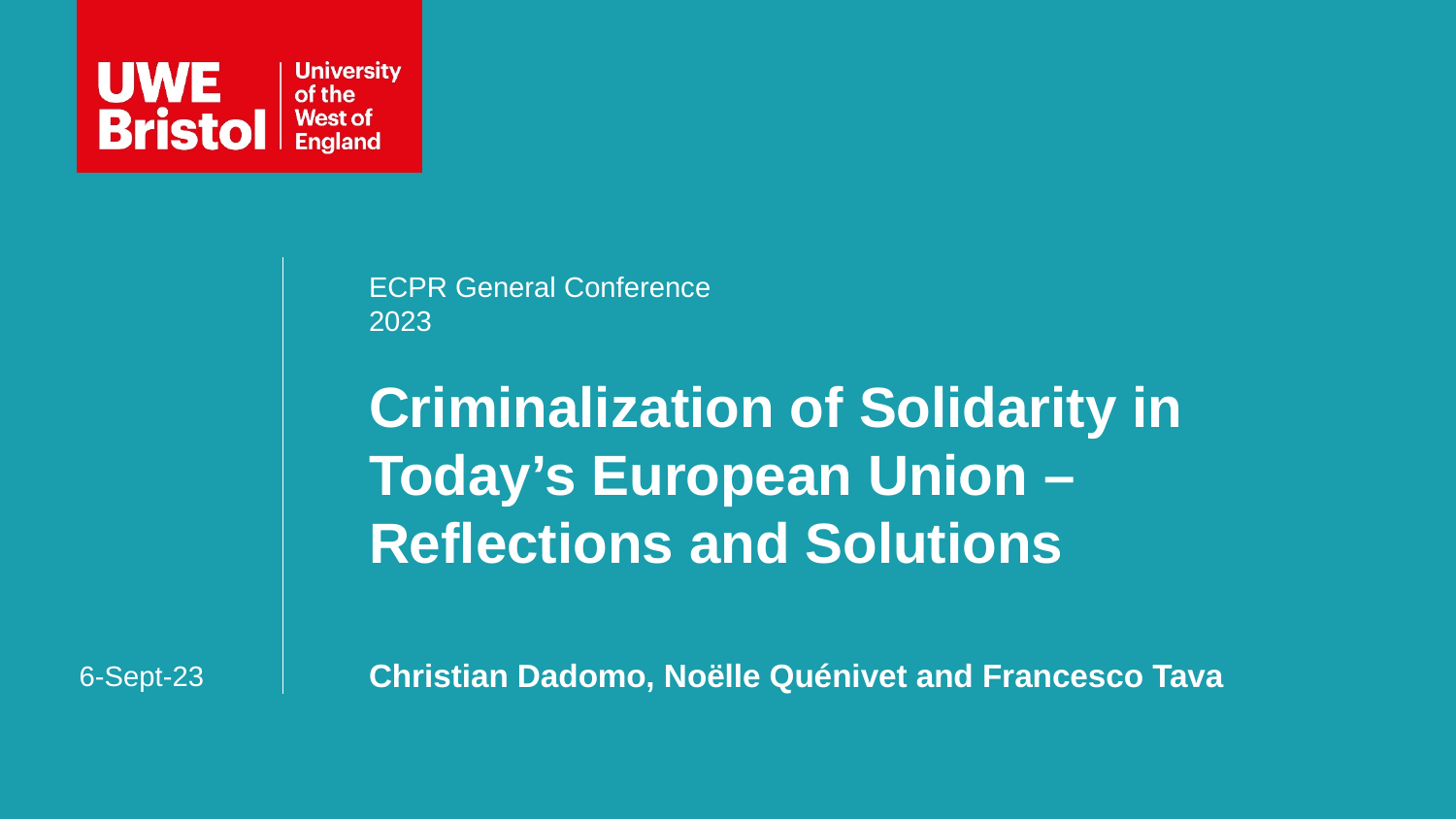

ECPR General Conference 2023
Criminalization of Solidarity in Today’s European Union – Reflections and Solutions
Christian Dadomo, Noëlle Quénivet and Francesco Tava
6-Sept-23